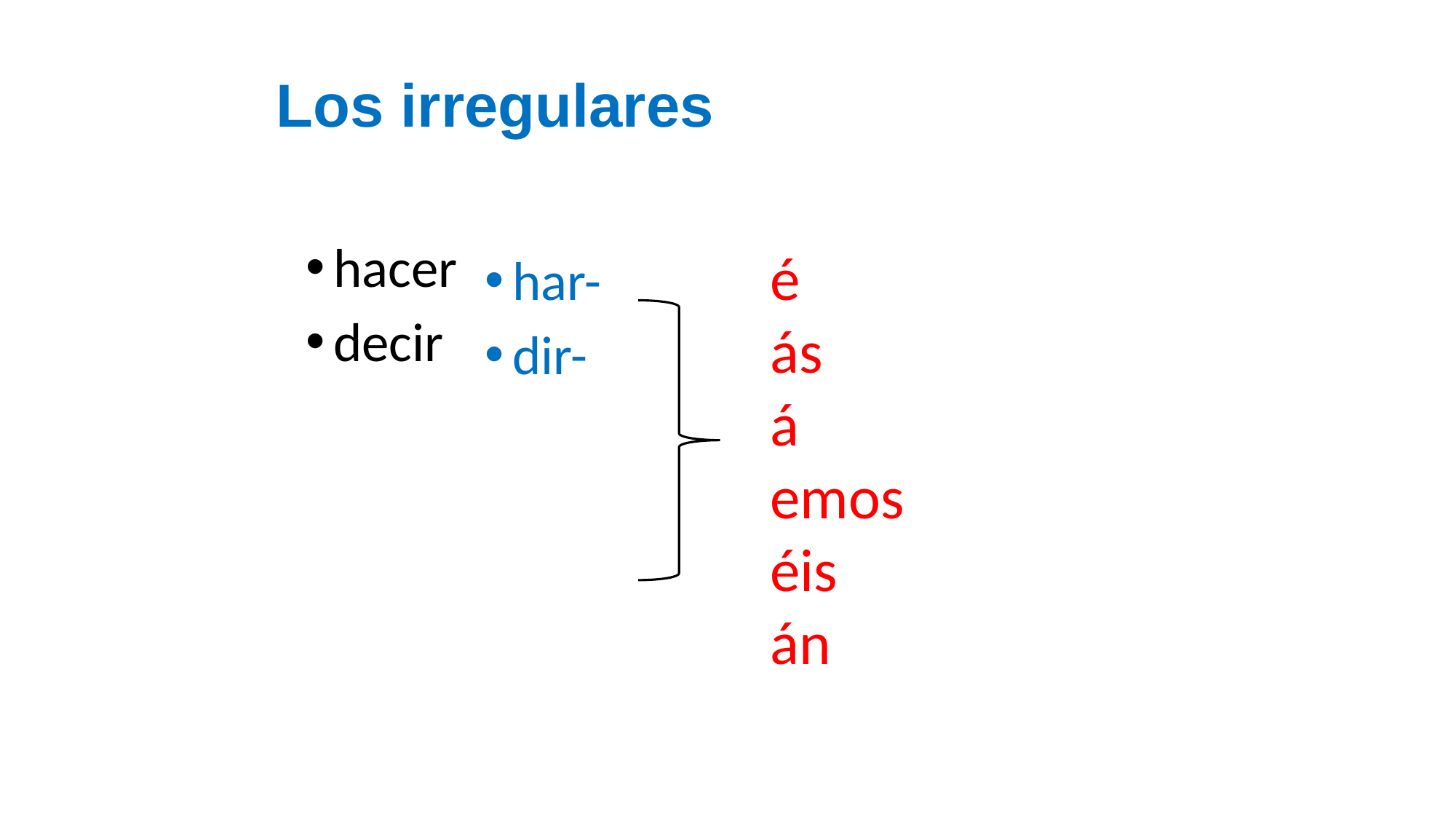

# Los irregulares
hacer
decir
é
ás
á
emos
éis
án

har-
dir-